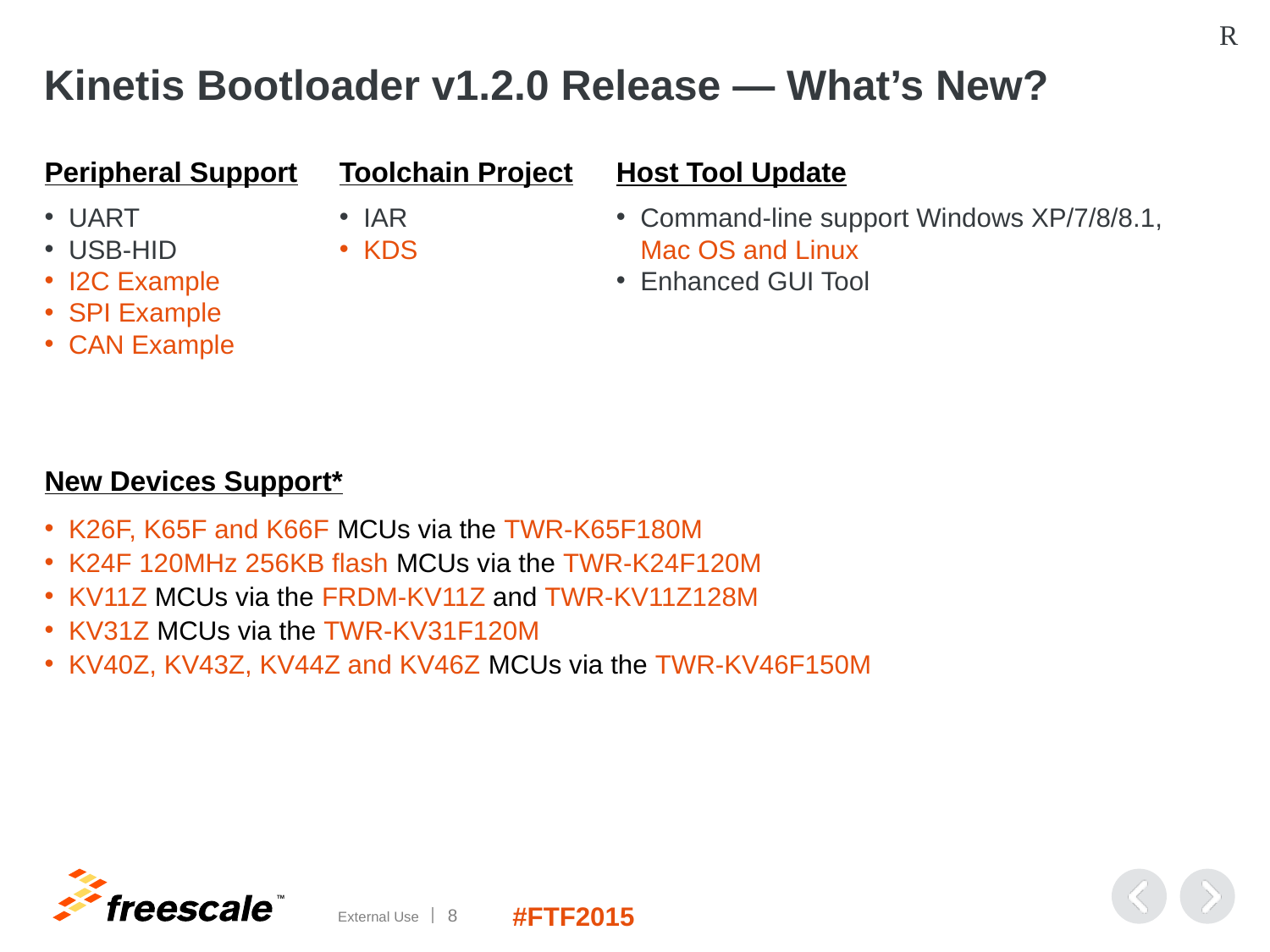

R
# Kinetis Bootloader v1.2.0 Release — What’s New?
Host Tool Update

Command-line support Windows XP/7/8/8.1,
Mac OS and Linux
Enhanced GUI Tool

Peripheral Support

UART
USB-HID
I2C Example
SPI Example
CAN Example

Toolchain Project

IAR
KDS

New Devices Support*

K26F, K65F and K66F MCUs via the TWR-K65F180M
K24F 120MHz 256KB flash MCUs via the TWR-K24F120M
KV11Z MCUs via the FRDM-KV11Z and TWR-KV11Z128M
KV31Z MCUs via the TWR-KV31F120M
KV40Z, KV43Z, KV44Z and KV46Z MCUs via the TWR-KV46F150M